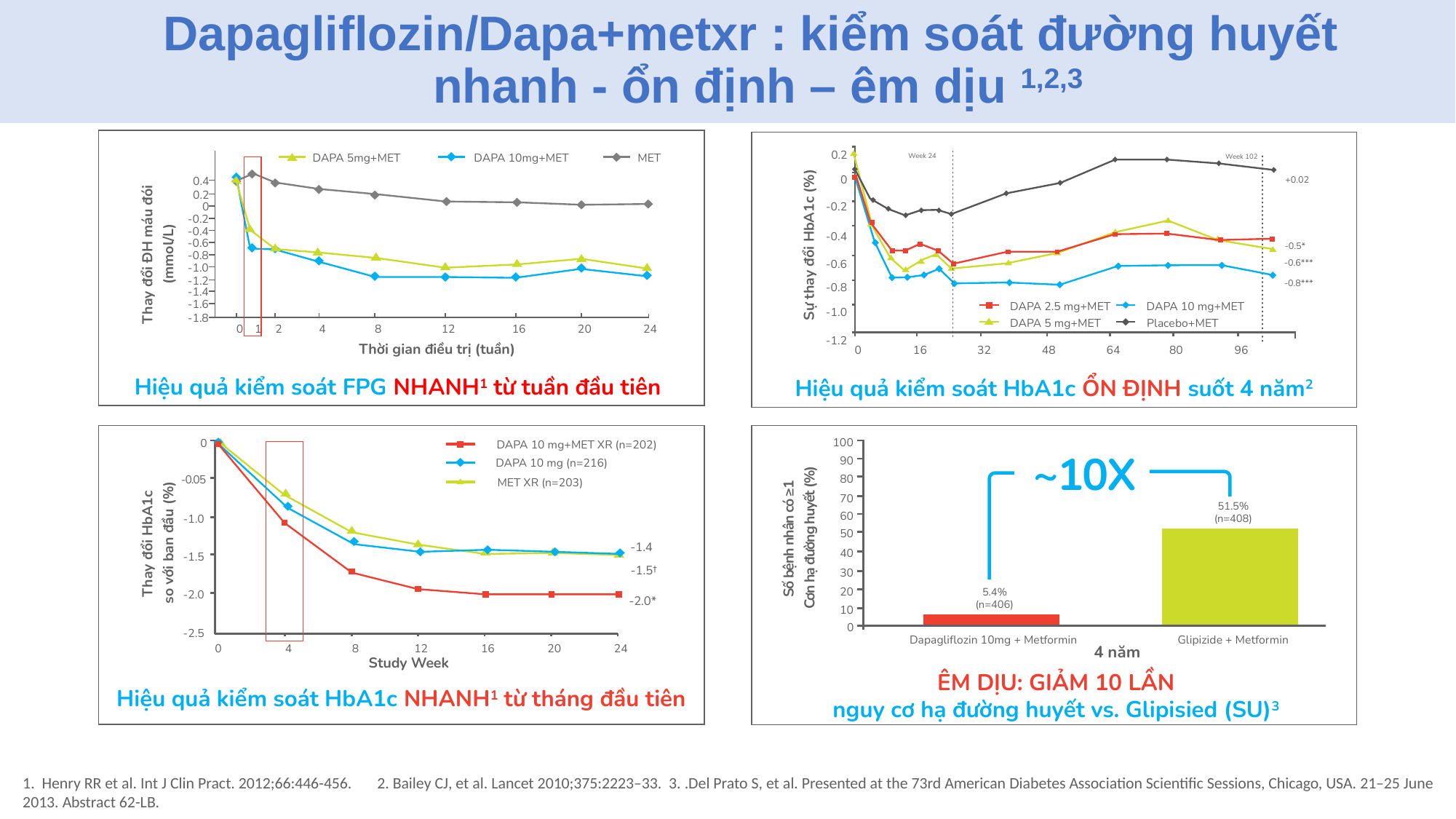

# Dapagliflozin/Dapa+metxr : kiểm soát đường huyết nhanh - ổn định – êm dịu 1,2,3

DAPA 5mg+MET
DAPA 10mg+MET
MET

0.4

0.2

0

-0.2

-0.4

-0.6
(mmol/L)
Thay đổi ĐH máu đói

-0.8

-1.0

-1.2
-1.4

-1.6

-1.8

0
1
2
4
8
12
16
20
24

Thời gian điều trị (tuần)

Hiệu quả kiểm soát FPG NHANH1 từ tuần đầu tiên

0.2
Week 24
Week 102

0
+0.02

-0.2
-0.4
Sự thay đổi HbA1c (%)
-0.5*
-0.6
-0.6***
-0.8***
-0.8
DAPA 2.5 mg+MET

DAPA 10 mg+MET

-1.0
DAPA 5 mg+MET

Placebo+MET

-1.2
0
16
32
48
64
80
96
Hiệu quả kiểm soát HbA1c ỔN ĐỊNH suốt 4 năm2

100

~10X
90

80

70
51.5%

60
(n=408)

50
Cơn hạ đường huyết (%)
Số bệnh nhân có ≥1

40

30

20
5.4%

(n=406)
10

0

Dapagliflozin 10mg + Metformin
Glipizide + Metformin
4 năm
ÊM DỊU: GIẢM 10 LẦN
nguy cơ hạ đường huyết vs. Glipisied (SU)3

0
DAPA 10 mg+MET XR (n=202)

DAPA 10 mg (n=216)

-0.05
MET XR (n=203)

-1.0

so với ban đầu (%)
Thay đổi HbA1c
-1.4
-1.5

-1.5†
-2.0
-2.0*

-2.5

0
4
8
12
16
20
24
Study Week
Hiệu quả kiểm soát HbA1c NHANH1 từ tháng đầu tiên
1.  Henry RR et al. Int J Clin Pract. 2012;66:446-456.       2. Bailey CJ, et al. Lancet 2010;375:2223–33.  3. .Del Prato S, et al. Presented at the 73rd American Diabetes Association Scientific Sessions, Chicago, USA. 21–25 June 2013. Abstract 62-LB.